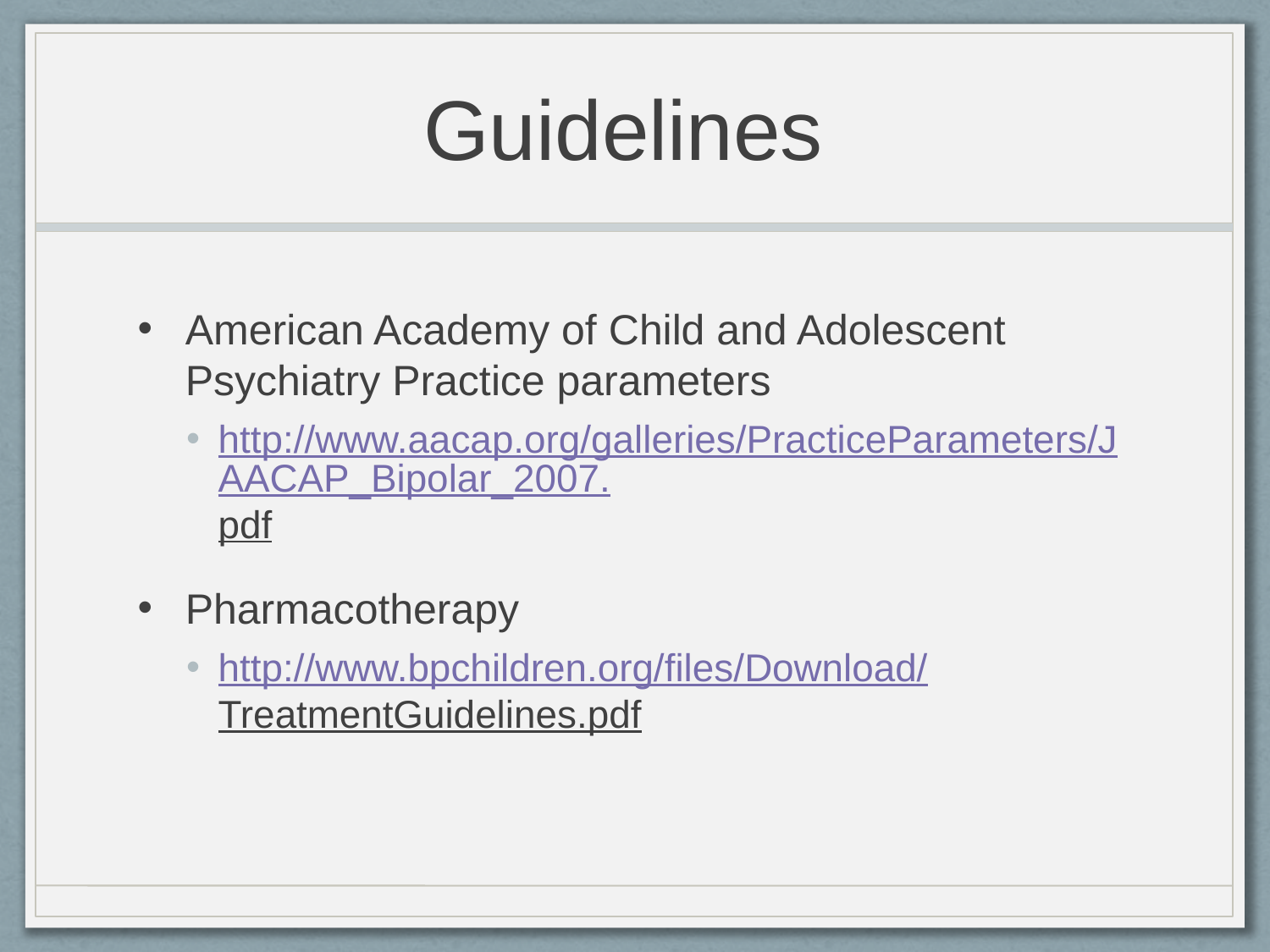

# Guidelines
American Academy of Child and Adolescent Psychiatry Practice parameters
http://www.aacap.org/galleries/PracticeParameters/JAACAP_Bipolar_2007.pdf
Pharmacotherapy
http://www.bpchildren.org/files/Download/TreatmentGuidelines.pdf